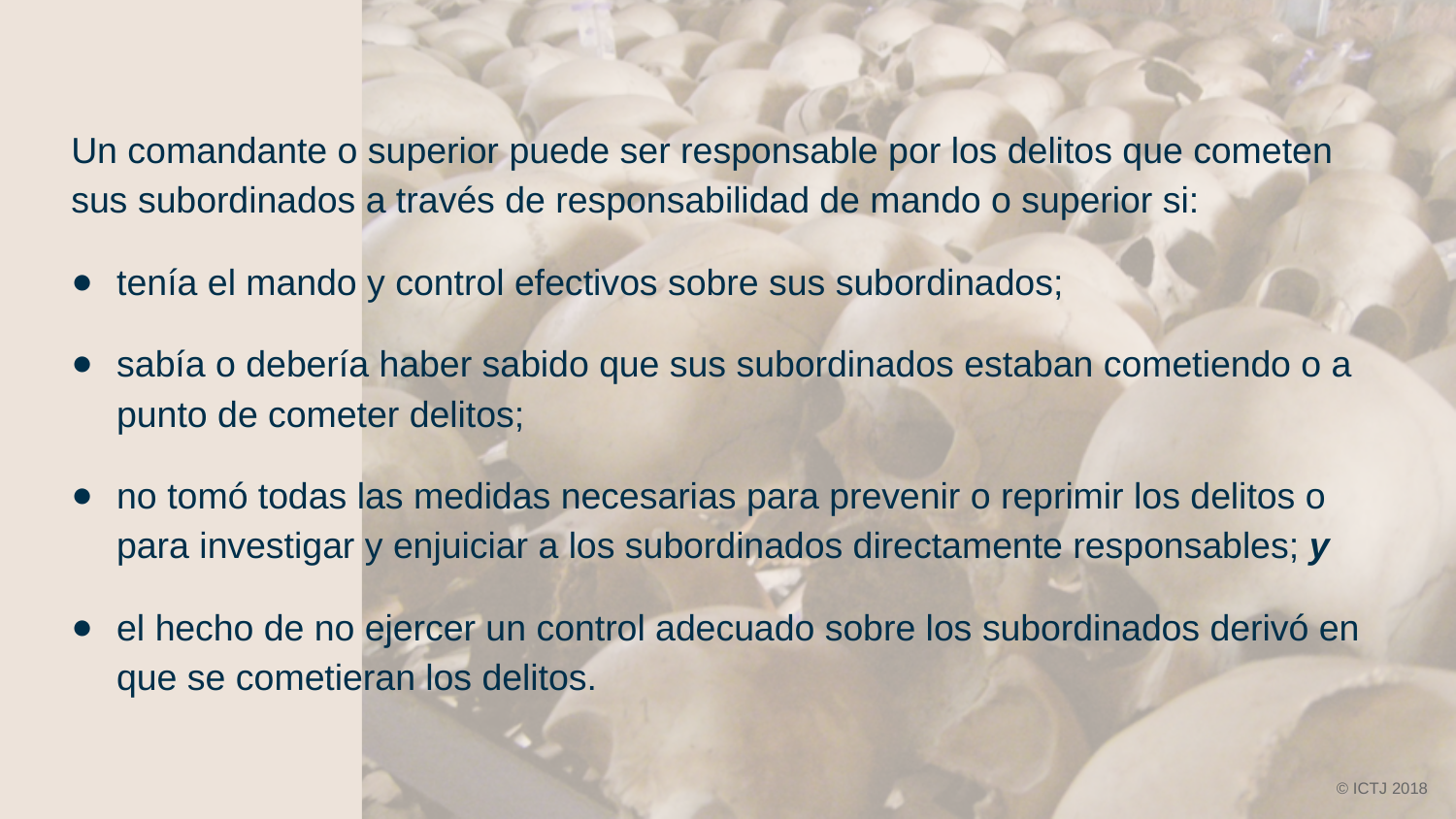

Un comandante o superior puede ser responsable por los delitos que cometen sus subordinados a través de responsabilidad de mando o superior si:
tenía el mando y control efectivos sobre sus subordinados;
sabía o debería haber sabido que sus subordinados estaban cometiendo o a punto de cometer delitos;
no tomó todas las medidas necesarias para prevenir o reprimir los delitos o para investigar y enjuiciar a los subordinados directamente responsables; y
el hecho de no ejercer un control adecuado sobre los subordinados derivó en que se cometieran los delitos.

© ICTJ 2018